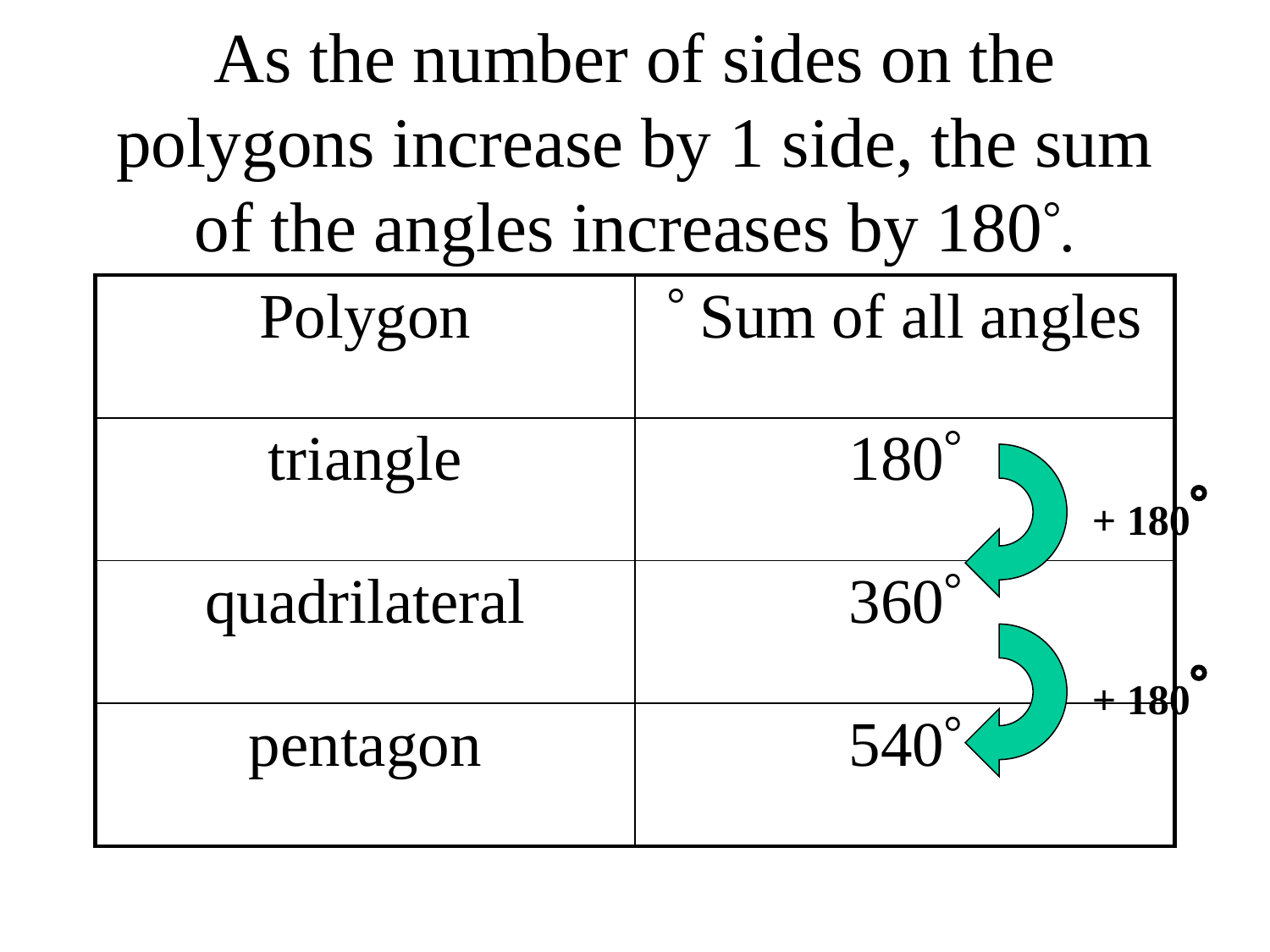

As the number of sides on the polygons increase by 1 side, the sum of the angles increases by 180°.
| Polygon | ° Sum of all angles |
| --- | --- |
| triangle | 180° |
| quadrilateral | 360° |
| pentagon | 540° |

+ 180°

+ 180°